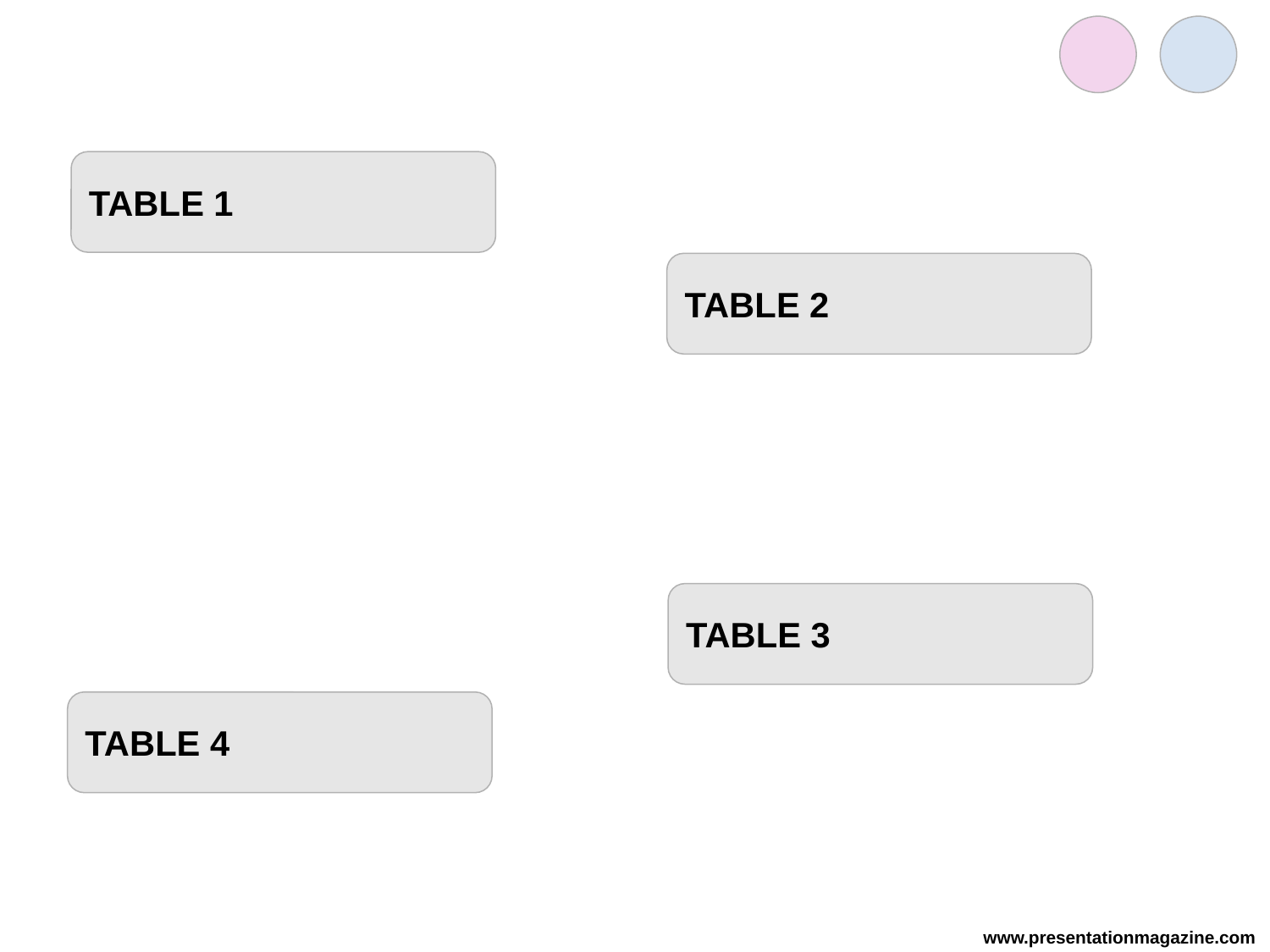

TABLE 1
TABLE 2
TABLE 3
TABLE 4